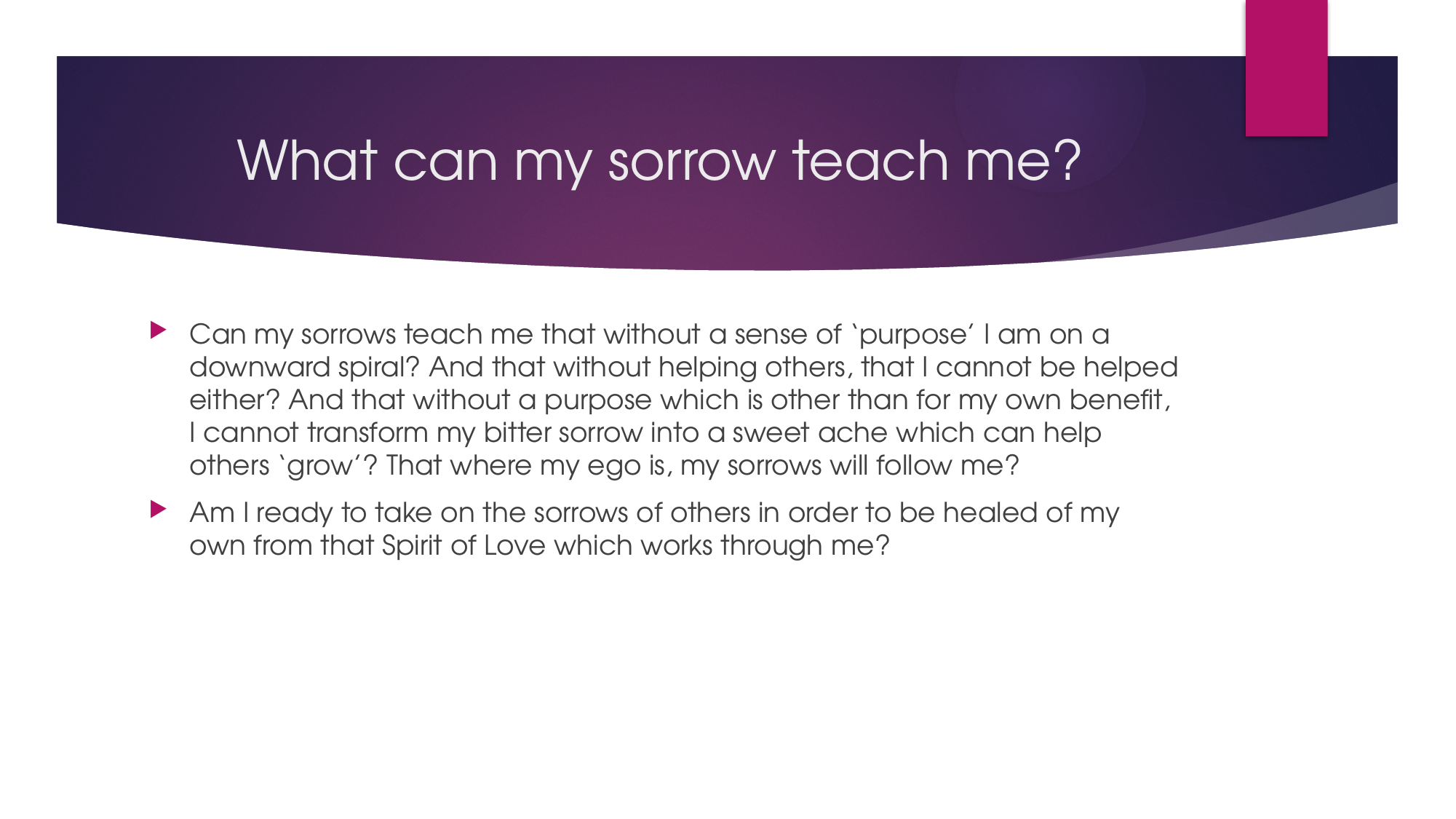

# What can my sorrow teach me?
Can my sorrows teach me that without a sense of ‘purpose’ I am on a downward spiral? And that without helping others, that I cannot be helped either? And that without a purpose which is other than for my own benefit, I cannot transform my bitter sorrow into a sweet ache which can help others ‘grow’? That where my ego is, my sorrows will follow me?
Am I ready to take on the sorrows of others in order to be healed of my own from that Spirit of Love which works through me?